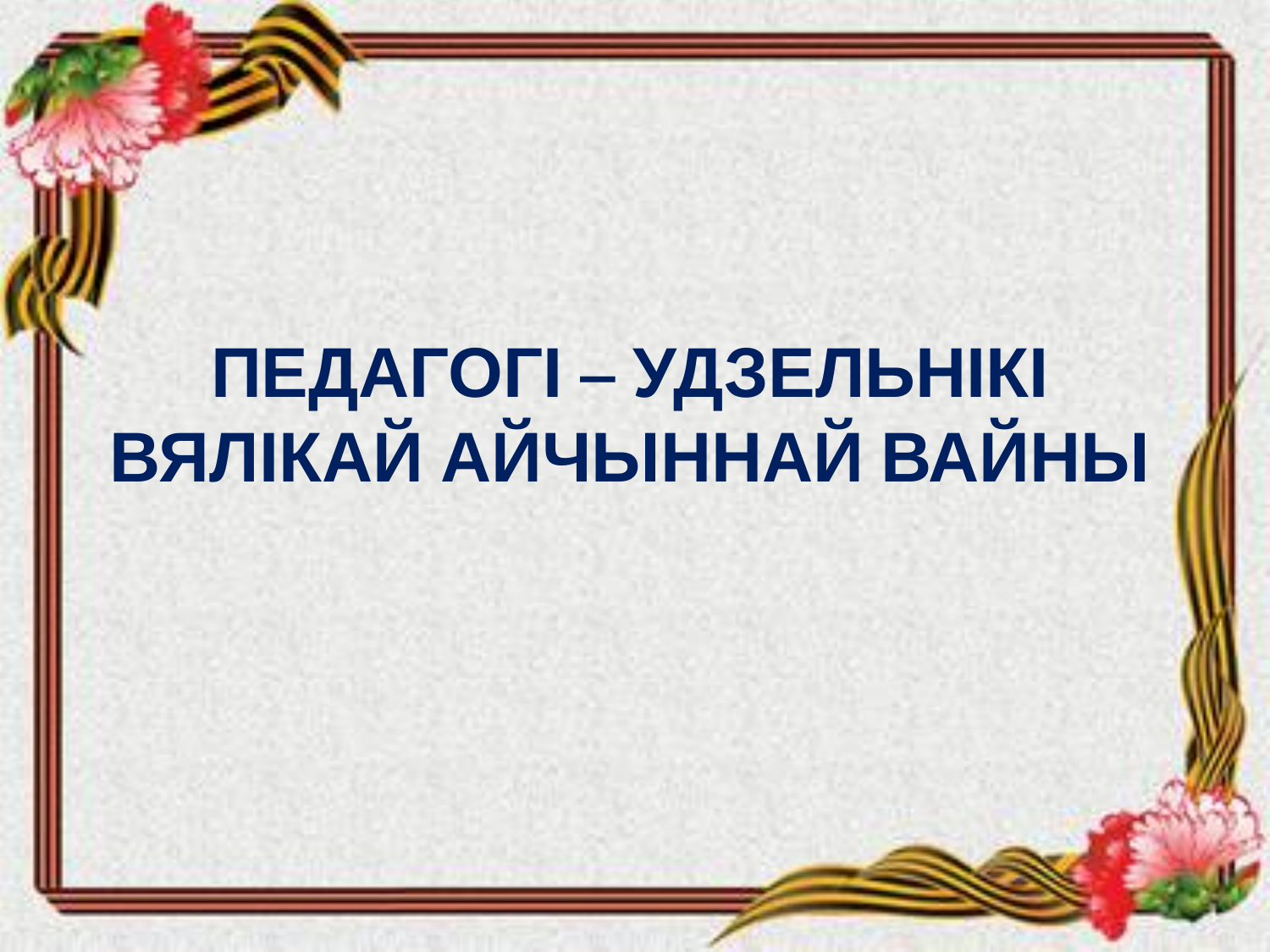

# Педагогі – УДЗЕЛЬНІКІ ВЯЛІКАЙ АЙЧЫННАЙ ВаЙНЫ